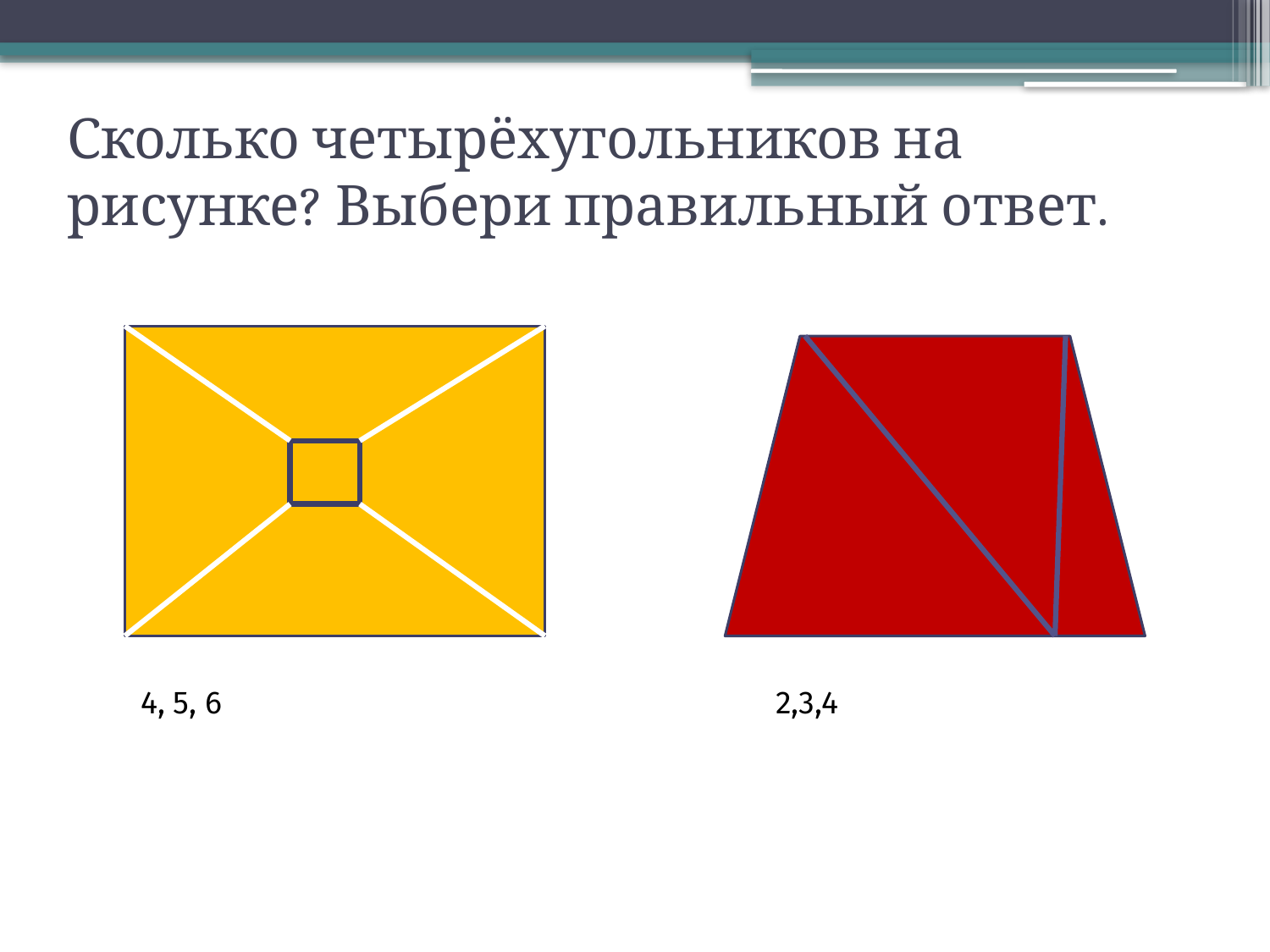

# Сколько четырёхугольников на рисунке? Выбери правильный ответ.

4, 5, 6					2,3,4